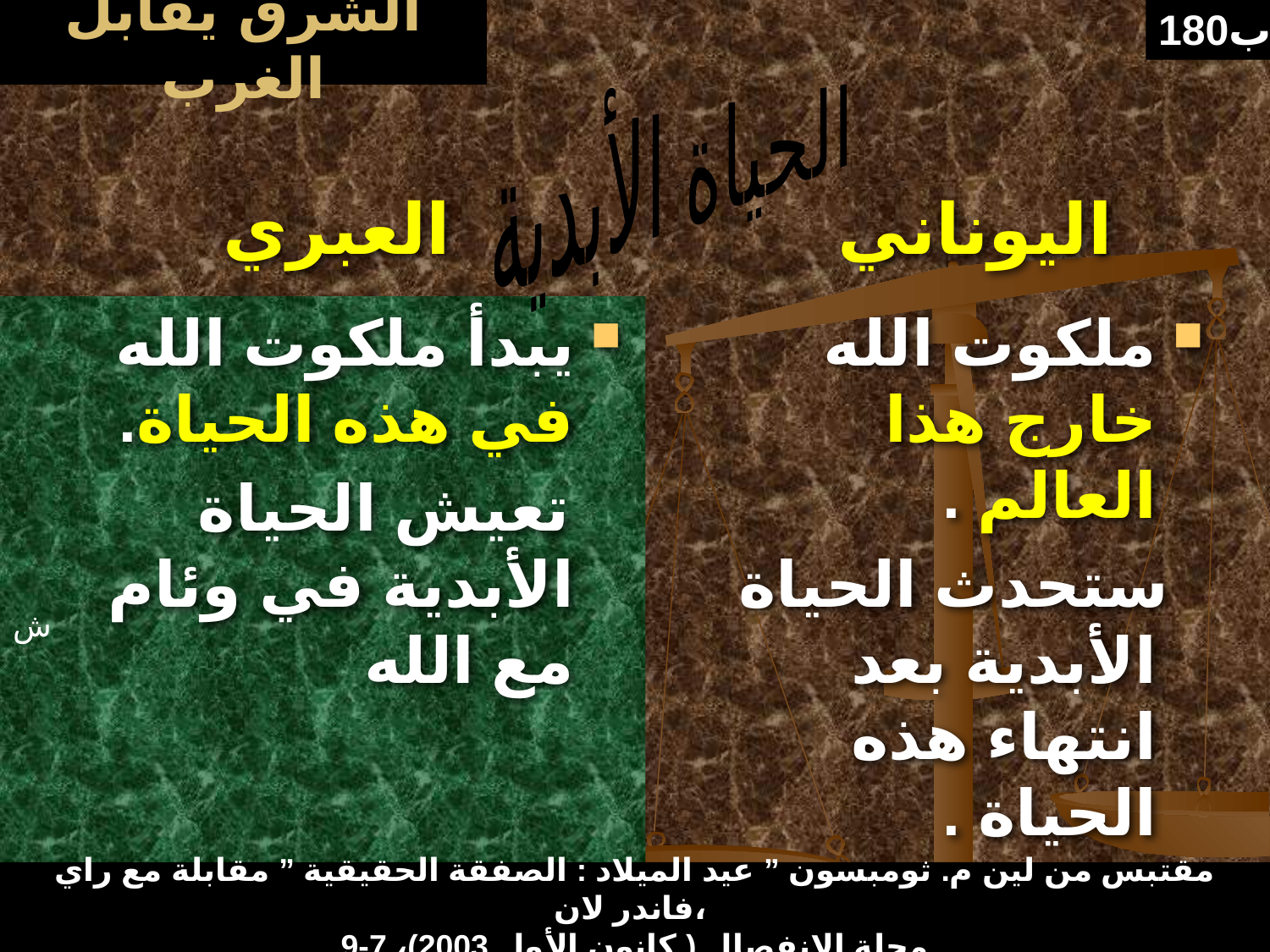

# الشرق يقابل الغرب
180ب
الحياة الأبدية
العبري
اليوناني
ش
يبدأ ملكوت الله في هذه الحياة.
   تعيش الحياة الأبدية في وئام مع الله
ملكوت الله خارج هذا العالم .
  ستحدث الحياة الأبدية بعد انتهاء هذه الحياة .
مقتبس من لين م. ثومبسون ” عيد الميلاد : الصفقة الحقيقية ” مقابلة مع راي فاندر لان،
مجلة الإنفصال ( كانون الأول 2003)، 7-9